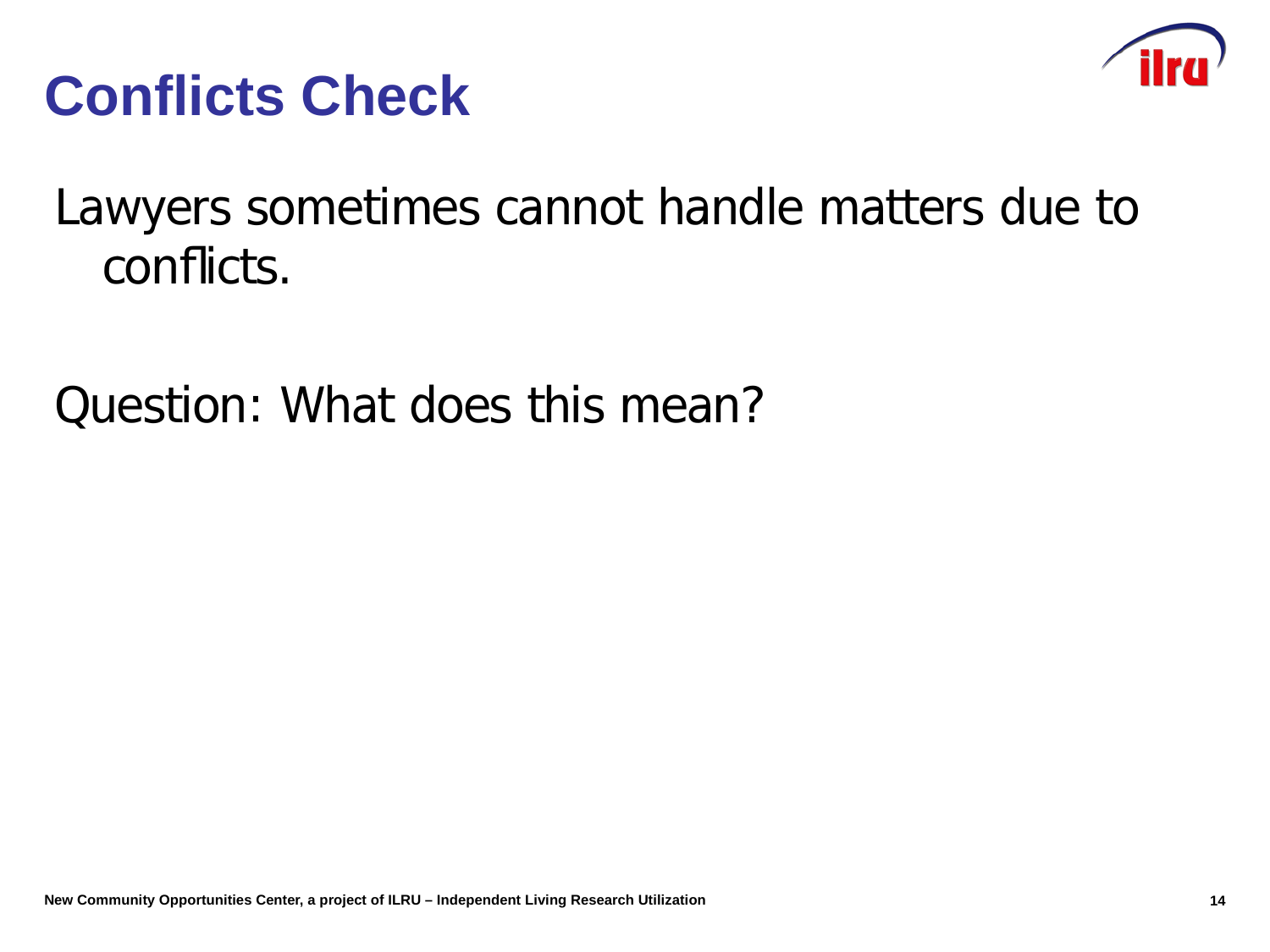

# Conflicts Check
Lawyers sometimes cannot handle matters due to conflicts.

Question: What does this mean?

14